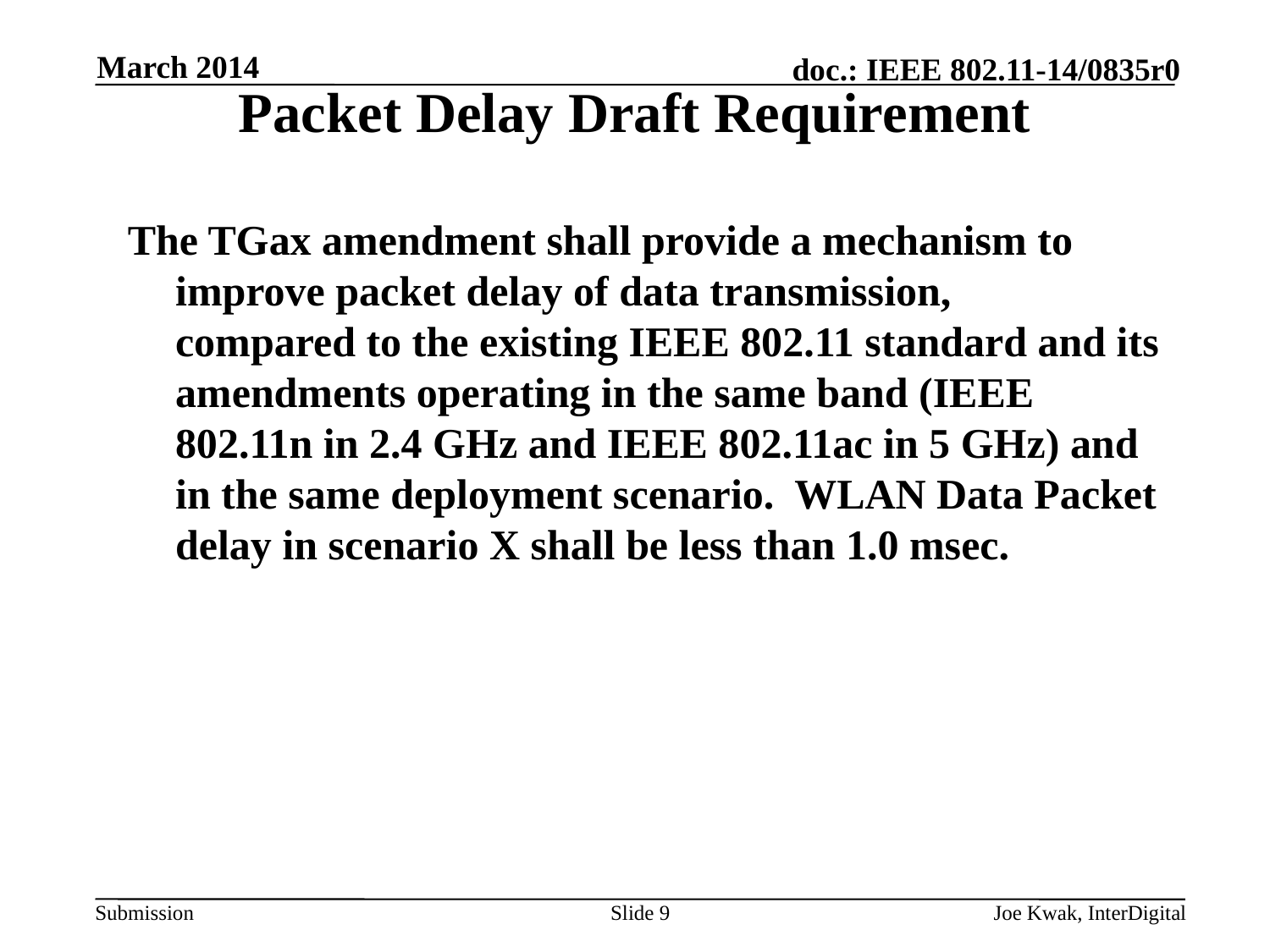

# Packet Delay Draft Requirement
March 2014
The TGax amendment shall provide a mechanism to improve packet delay of data transmission, compared to the existing IEEE 802.11 standard and its amendments operating in the same band (IEEE 802.11n in 2.4 GHz and IEEE 802.11ac in 5 GHz) and in the same deployment scenario.  WLAN Data Packet delay in scenario X shall be less than 1.0 msec.
Slide 9
Joe Kwak, InterDigital